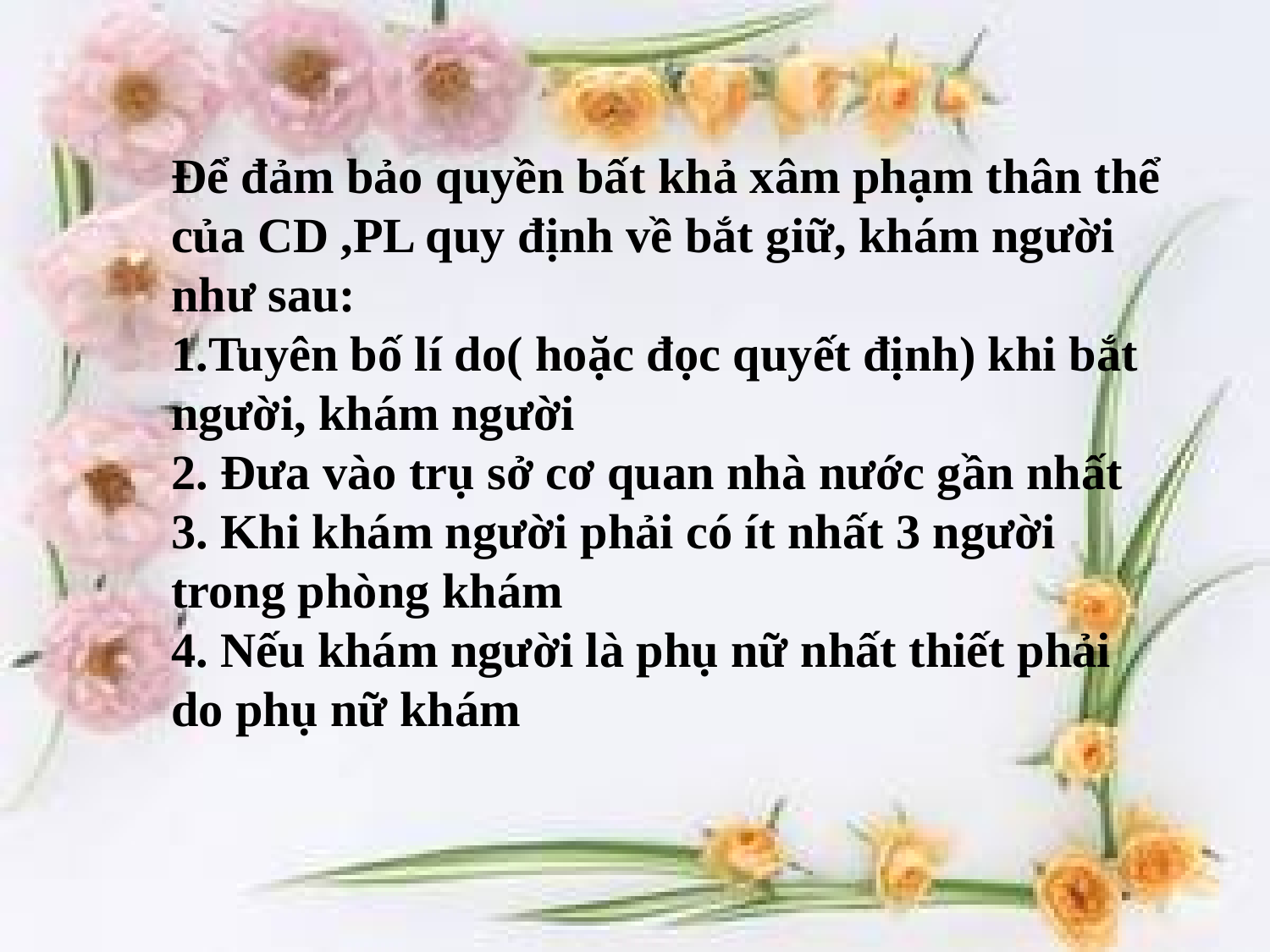

Để đảm bảo quyền bất khả xâm phạm thân thể của CD ,PL quy định về bắt giữ, khám người như sau:
1.Tuyên bố lí do( hoặc đọc quyết định) khi bắt người, khám người
2. Đưa vào trụ sở cơ quan nhà nước gần nhất
3. Khi khám người phải có ít nhất 3 người trong phòng khám
4. Nếu khám người là phụ nữ nhất thiết phải do phụ nữ khám